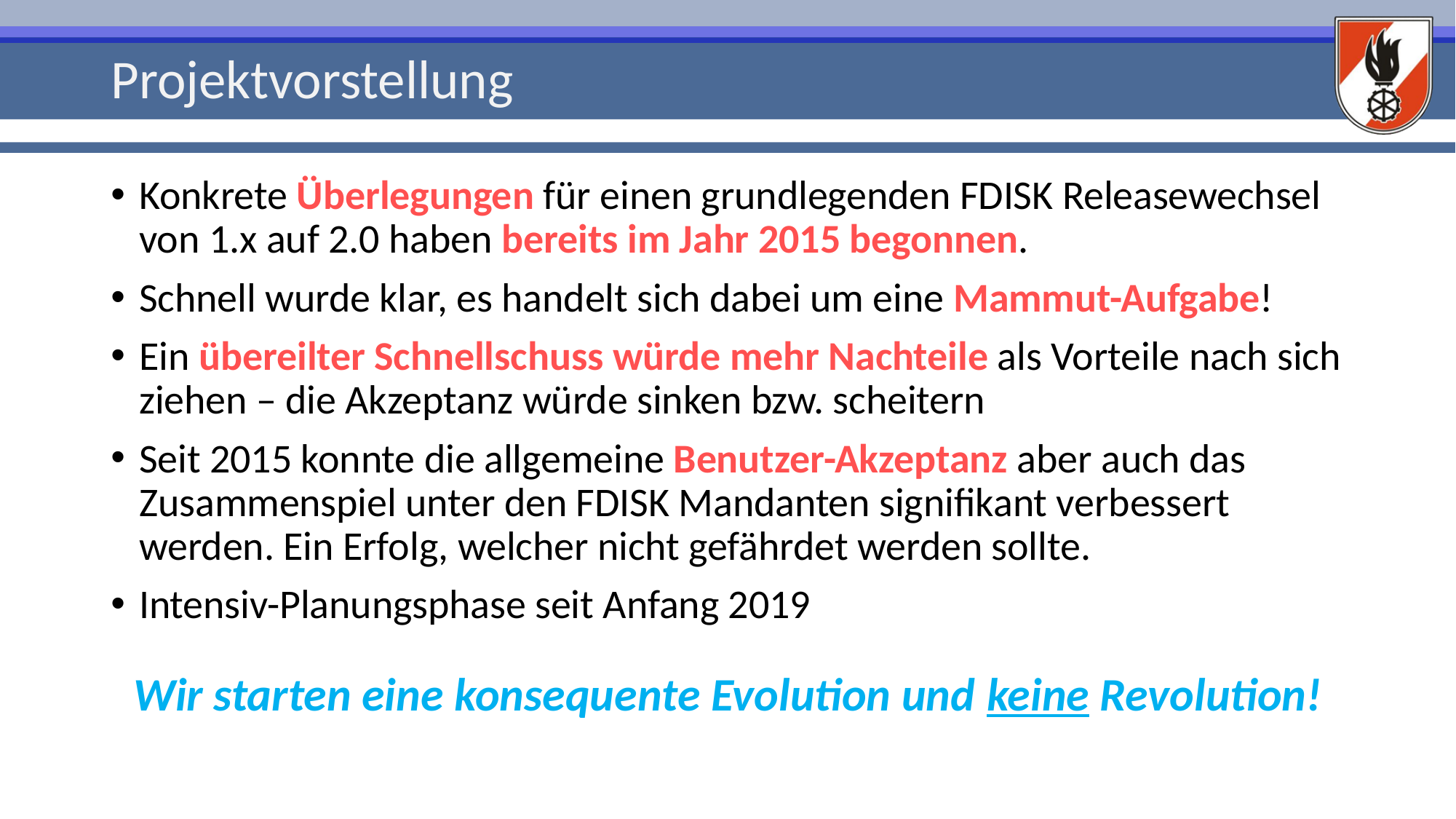

# Projektvorstellung
Konkrete Überlegungen für einen grundlegenden FDISK Releasewechsel von 1.x auf 2.0 haben bereits im Jahr 2015 begonnen.
Schnell wurde klar, es handelt sich dabei um eine Mammut-Aufgabe!
Ein übereilter Schnellschuss würde mehr Nachteile als Vorteile nach sich ziehen – die Akzeptanz würde sinken bzw. scheitern
Seit 2015 konnte die allgemeine Benutzer-Akzeptanz aber auch das Zusammenspiel unter den FDISK Mandanten signifikant verbessert werden. Ein Erfolg, welcher nicht gefährdet werden sollte.
Intensiv-Planungsphase seit Anfang 2019

Wir starten eine konsequente Evolution und keine Revolution!